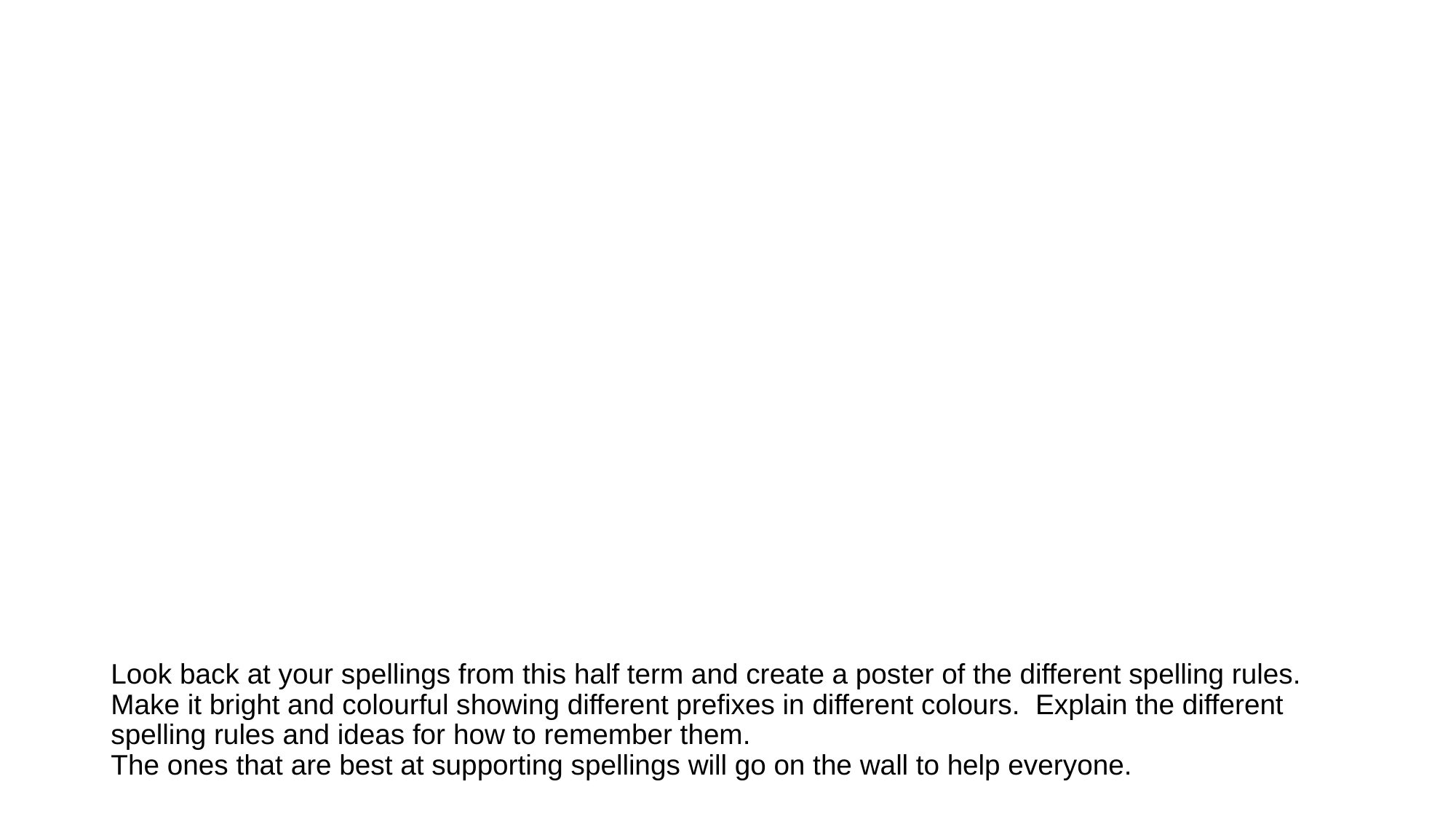

# Look back at your spellings from this half term and create a poster of the different spelling rules. Make it bright and colourful showing different prefixes in different colours.  Explain the different spelling rules and ideas for how to remember them. The ones that are best at supporting spellings will go on the wall to help everyone.